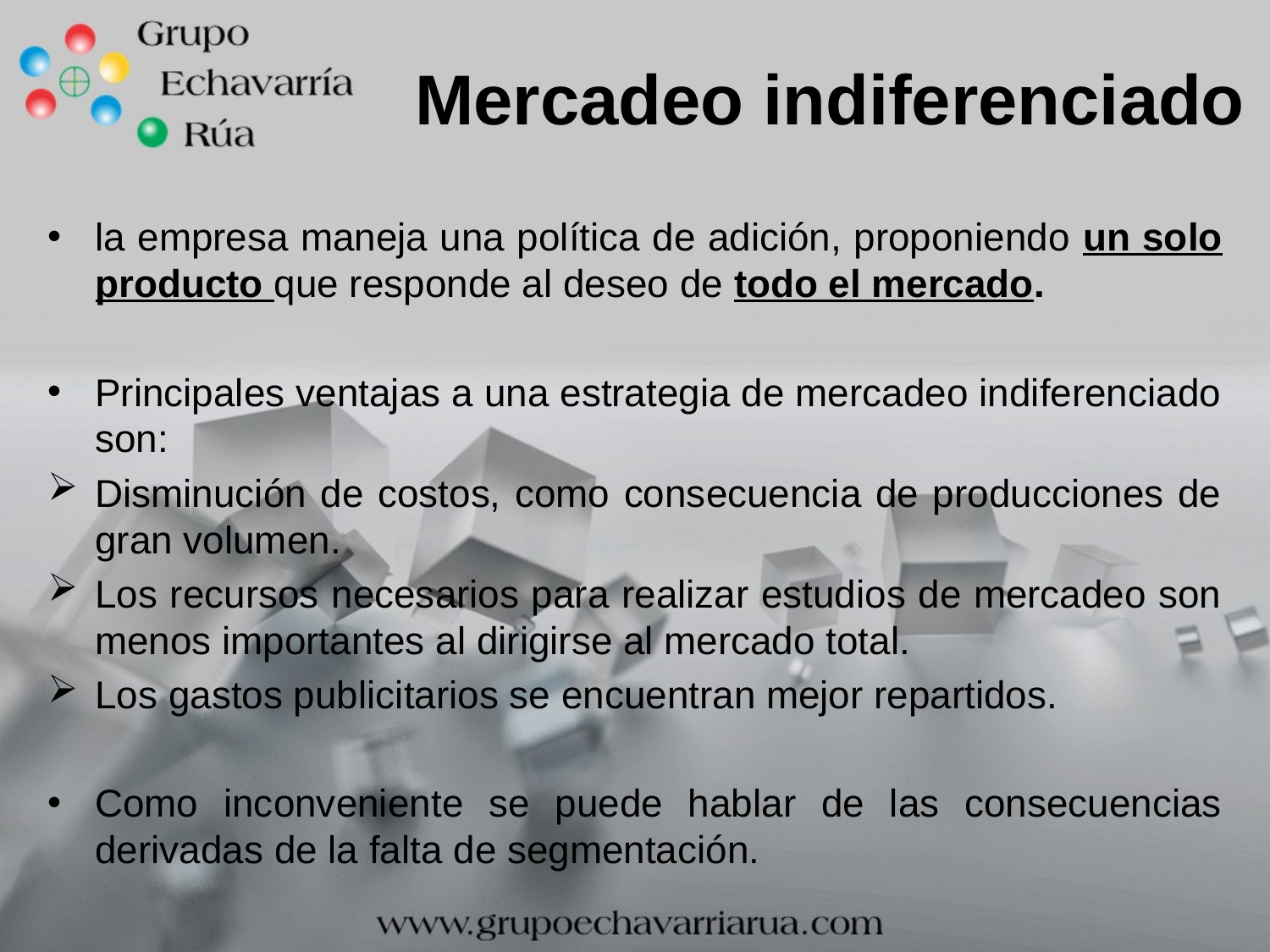

# Mercadeo indiferenciado
la empresa maneja una política de adición, proponiendo un solo producto que responde al deseo de todo el mercado.

Principales ventajas a una estrategia de mercadeo indiferenciado son:
Disminución de costos, como consecuencia de producciones de gran volumen.
Los recursos necesarios para realizar estudios de mercadeo son menos importantes al dirigirse al mercado total.
Los gastos publicitarios se encuentran mejor repartidos.

Como inconveniente se puede hablar de las consecuencias derivadas de la falta de segmentación.